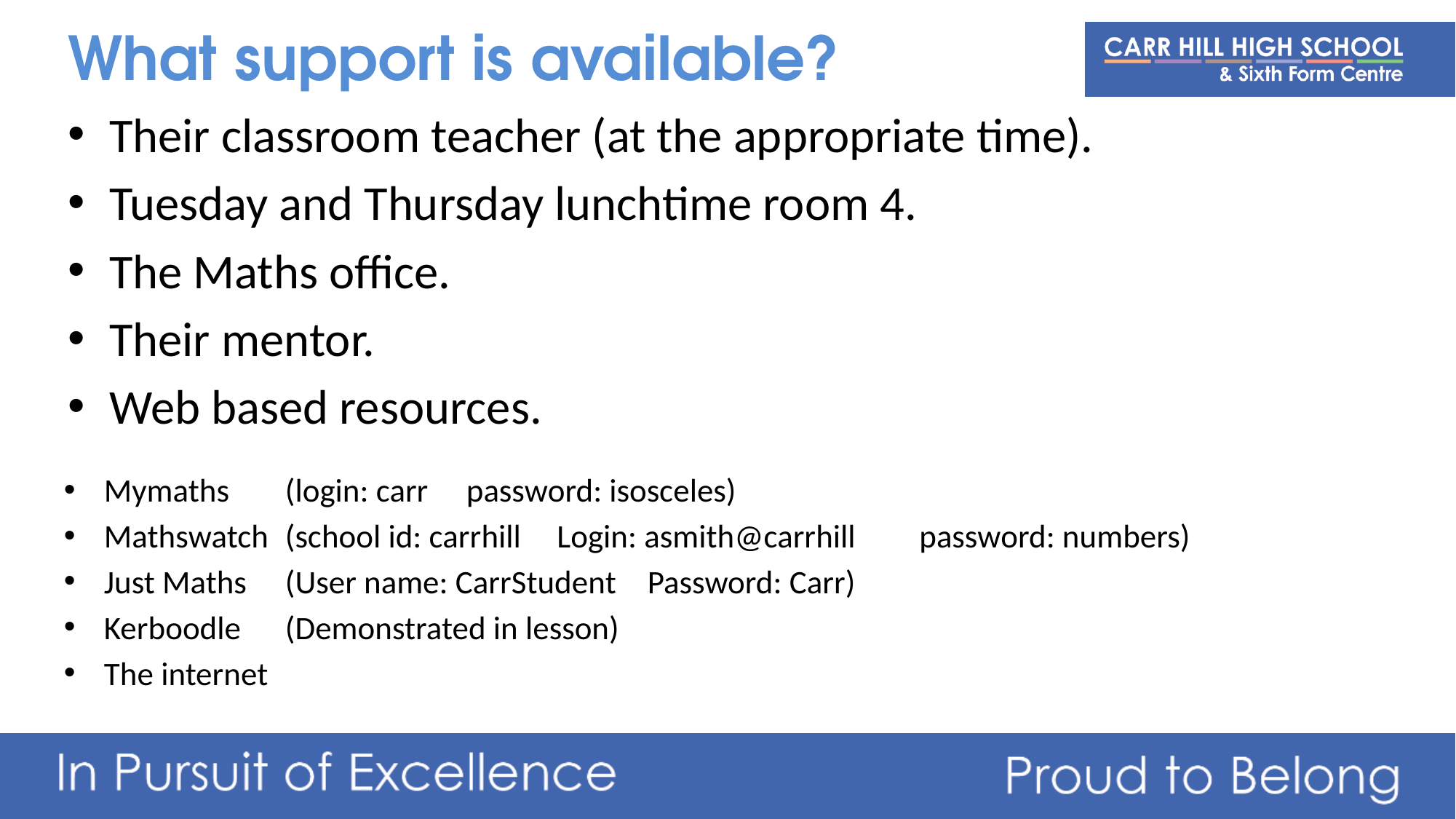

# What support is available?
Their classroom teacher (at the appropriate time).
Tuesday and Thursday lunchtime room 4.
The Maths office.
Their mentor.
Web based resources.

Mymaths 		(login: carr 	password: isosceles)
Mathswatch		(school id: carrhill	Login: asmith@carrhill	password: numbers)
Just Maths		(User name: CarrStudent	Password: Carr)
Kerboodle		(Demonstrated in lesson)
The internet